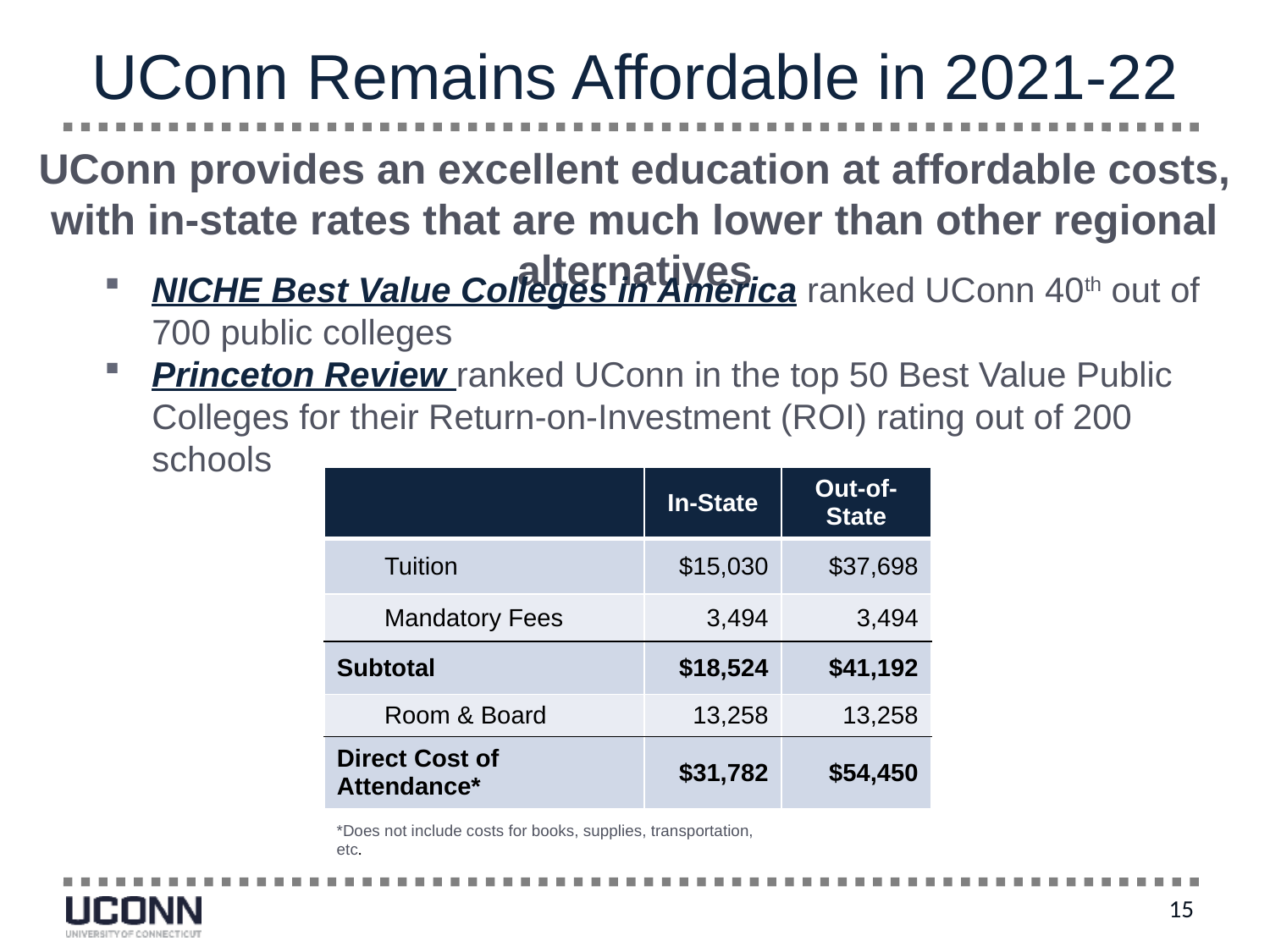

# UConn Remains Affordable in 2021-22
UConn provides an excellent education at affordable costs, with in-state rates that are much lower than other regional alternatives
NICHE Best Value Colleges in America ranked UConn 40th out of 700 public colleges
Princeton Review ranked UConn in the top 50 Best Value Public Colleges for their Return-on-Investment (ROI) rating out of 200 schools
|  | In-State | Out-of-State |
| --- | --- | --- |
| Tuition | $15,030 | $37,698 |
| Mandatory Fees | 3,494 | 3,494 |
| Subtotal | $18,524 | $41,192 |
| Room & Board | 13,258 | 13,258 |
| Direct Cost of Attendance\* | $31,782 | $54,450 |
*Does not include costs for books, supplies, transportation, etc.
15